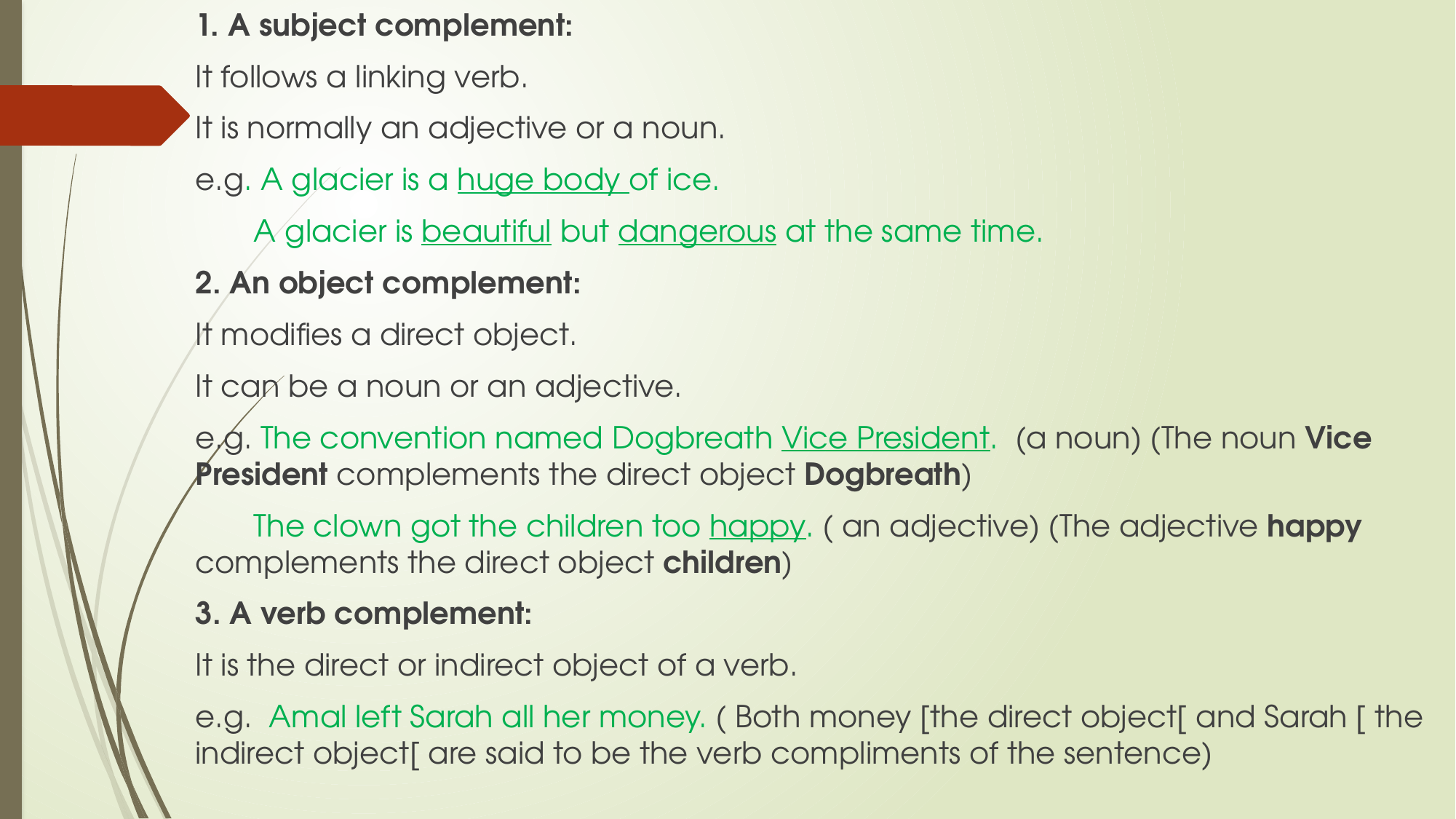

1. A subject complement:
It follows a linking verb.
It is normally an adjective or a noun.
e.g. A glacier is a huge body of ice.
       A glacier is beautiful but dangerous at the same time.
2. An object complement:
It modifies a direct object.
It can be a noun or an adjective.
e.g. The convention named Dogbreath Vice President.  (a noun) (The noun Vice President complements the direct object Dogbreath)
       The clown got the children too happy. ( an adjective) (The adjective happy complements the direct object children)
3. A verb complement:
It is the direct or indirect object of a verb.
e.g.  Amal left Sarah all her money. ( Both money [the direct object[ and Sarah [ the indirect object[ are said to be the verb compliments of the sentence)
#